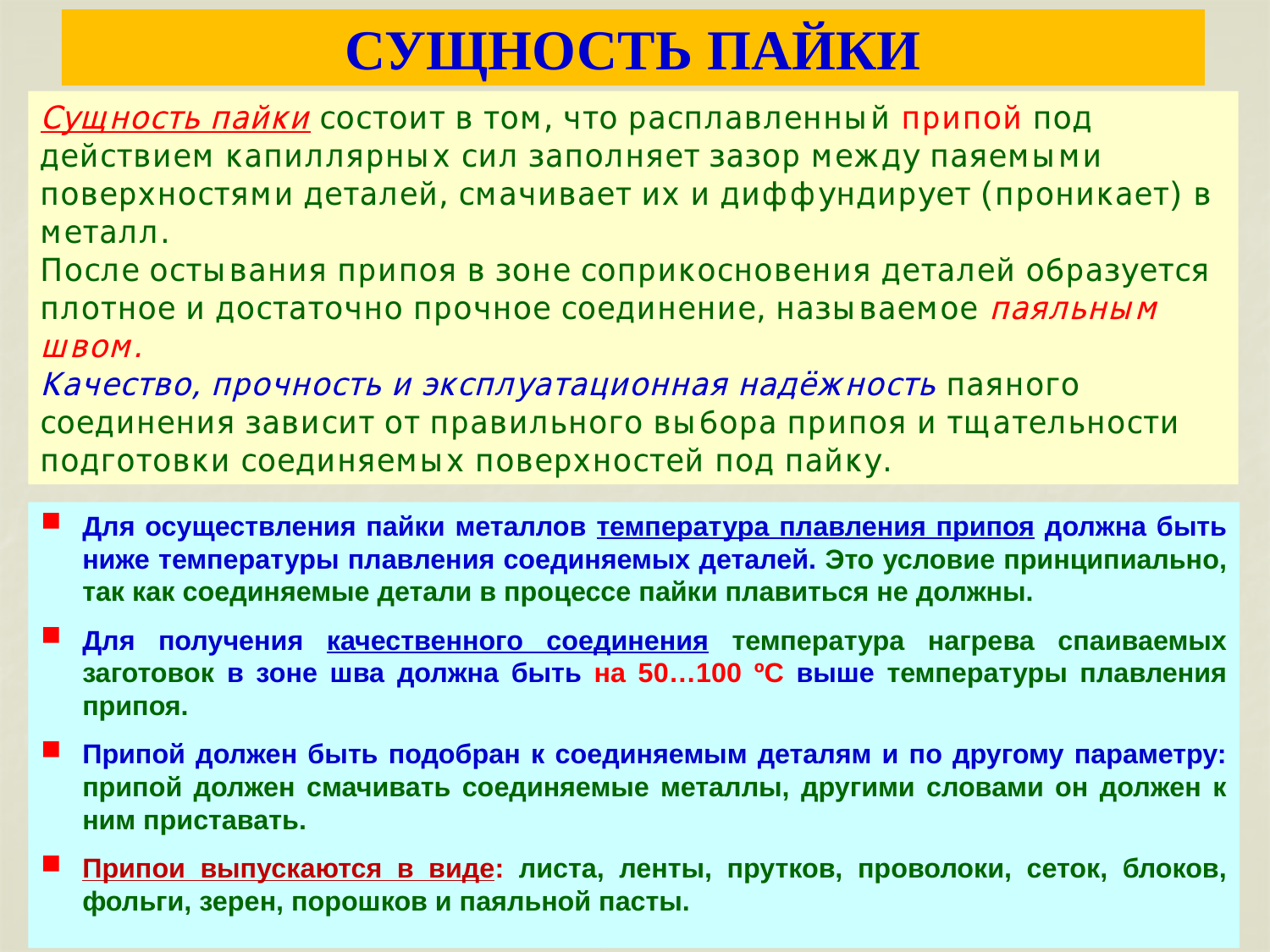

# СУЩНОСТЬ ПАЙКИ
Сущность пайки состоит в том, что расплавленный припой под действием капиллярных сил заполняет зазор между паяемыми поверхностями деталей, смачивает их и диффундирует (проникает) в металл.
После остывания припоя в зоне соприкосновения деталей образуется плотное и достаточно прочное соединение, называемое паяльным швом.
Качество, прочность и эксплуатационная надёжность паяного соединения зависит от правильного выбора припоя и тщательности подготовки соединяемых поверхностей под пайку.
Для осуществления пайки металлов температура плавления припоя должна быть ниже температуры плавления соединяемых деталей. Это условие принципиально, так как соединяемые детали в процессе пайки плавиться не должны.
Для получения качественного соединения температура нагрева спаиваемых заготовок в зоне шва должна быть на 50…100 ºС выше температуры плавления припоя.
Припой должен быть подобран к соединяемым деталям и по другому параметру: припой должен смачивать соединяемые металлы, другими словами он должен к ним приставать.
Припои выпускаются в виде: листа, ленты, прутков, проволоки, сеток, блоков, фольги, зерен, порошков и паяльной пасты.